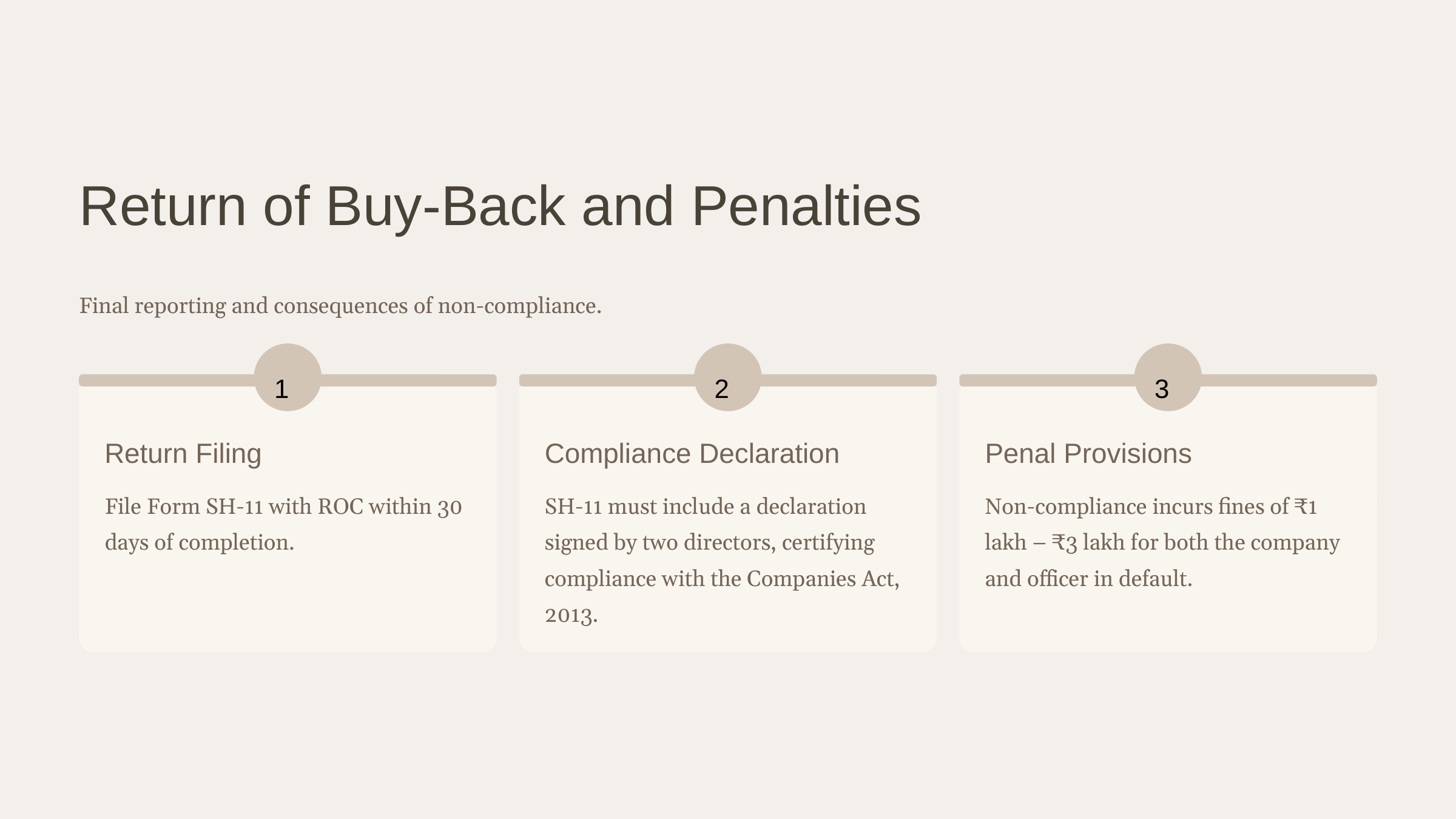

Return of Buy-Back and Penalties
Final reporting and consequences of non-compliance.

1
2
3

Return Filing
Compliance Declaration
Penal Provisions
File Form SH-11 with ROC within 30 days of completion.
SH-11 must include a declaration signed by two directors, certifying compliance with the Companies Act, 2013.
Non-compliance incurs fines of ₹1 lakh – ₹3 lakh for both the company and officer in default.